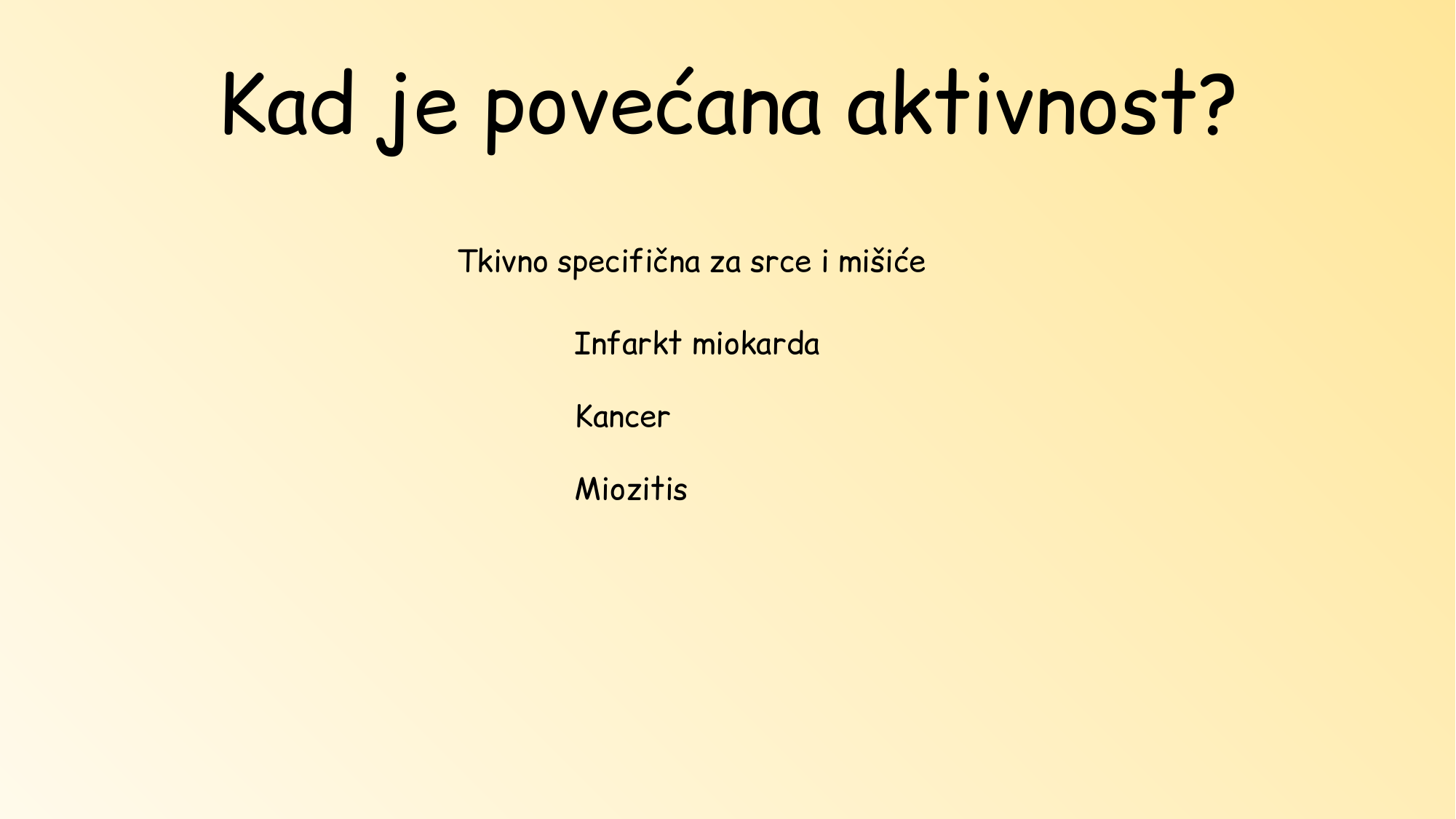

Kad je povećana aktivnost?
Tkivno specifična za srce i mišiće
Infarkt miokarda
Kancer
Miozitis